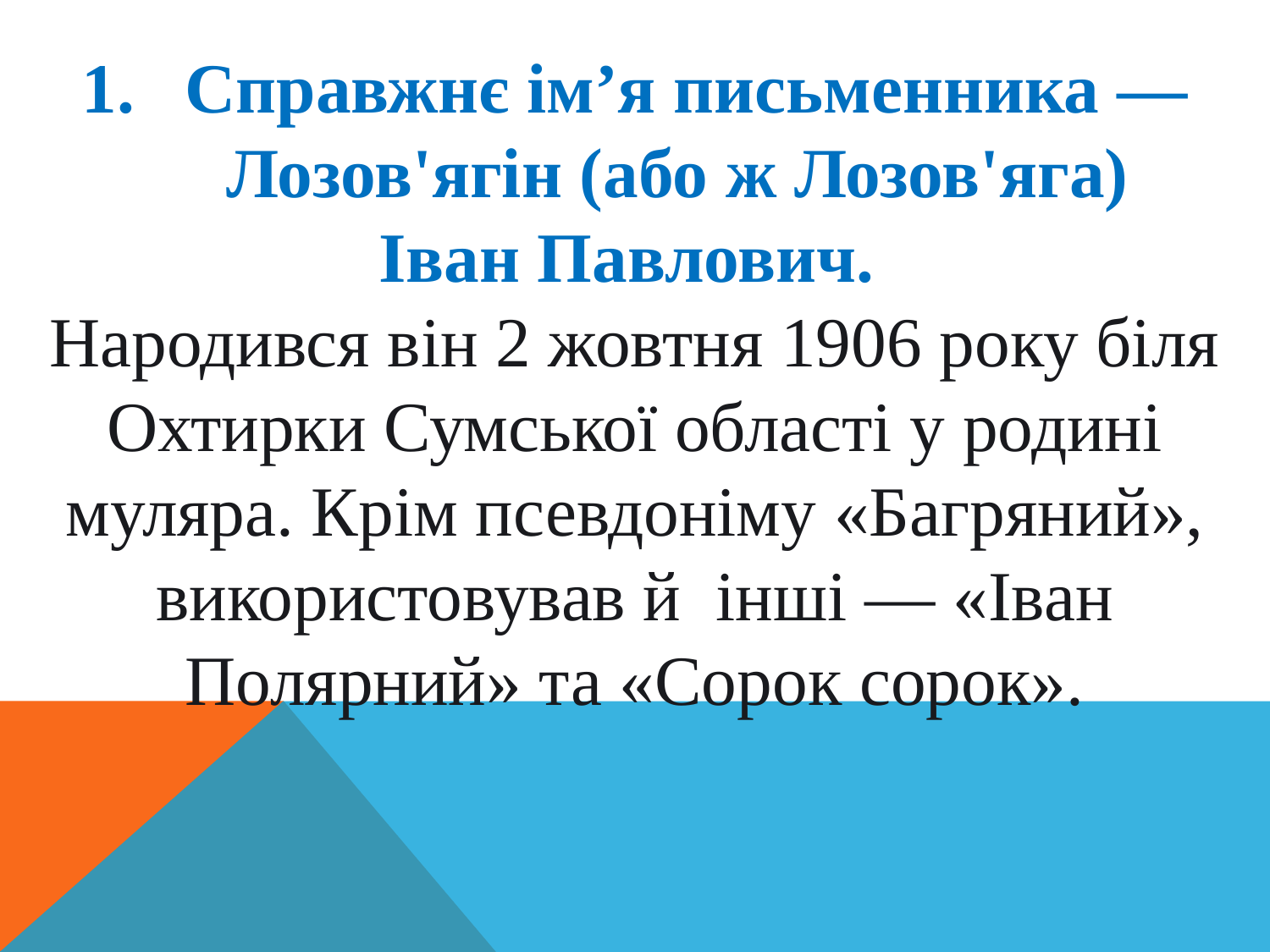

Справжнє ім’я письменника — Лозов'ягін (або ж Лозов'яга)
Іван Павлович.
Народився він 2 жовтня 1906 року біля Охтирки Сумської області у родині муляра. Крім псевдоніму «Багряний», використовував й  інші — «Іван Полярний» та «Сорок сорок».